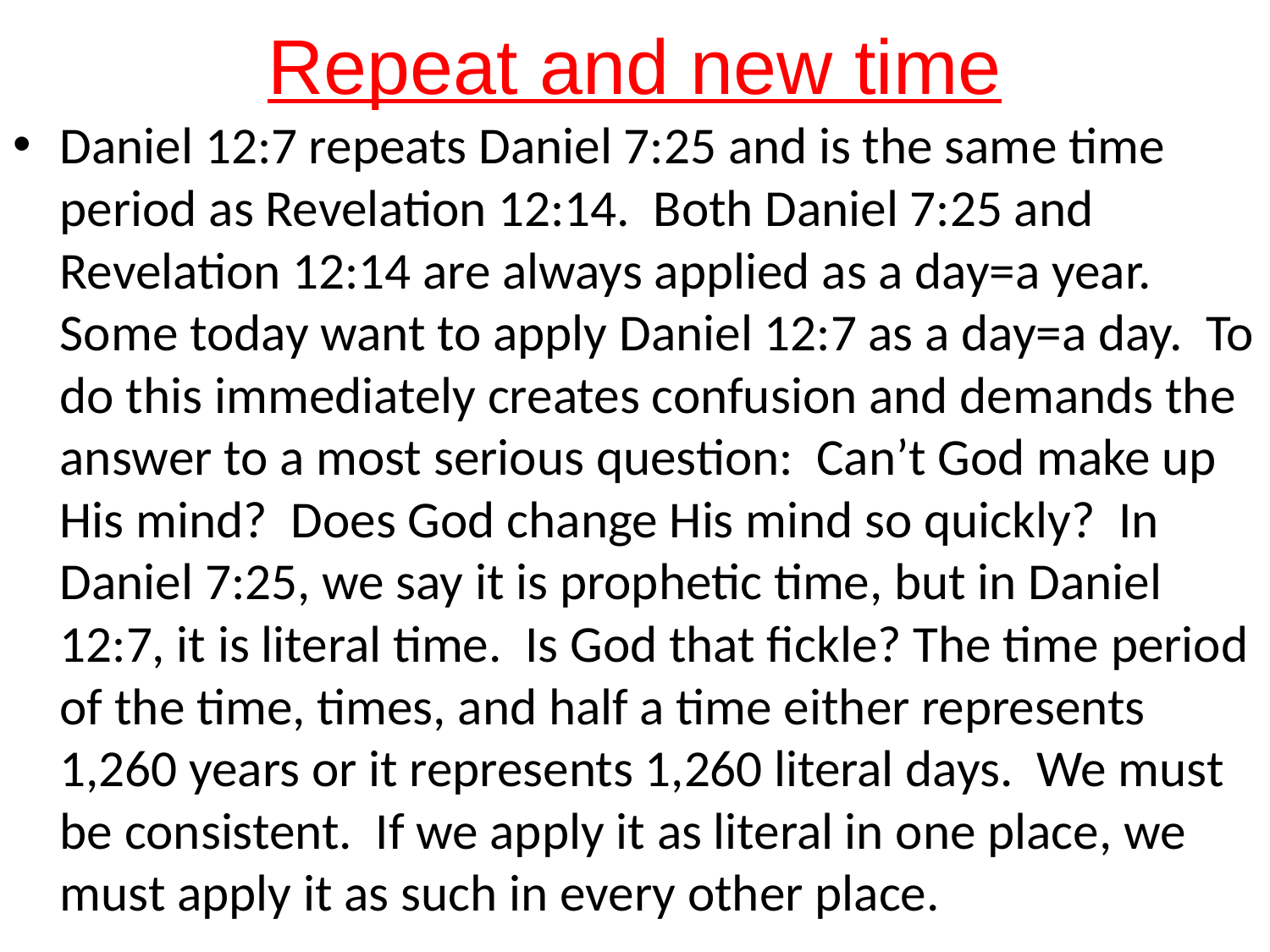

# Repeat and new time
Daniel 12:7 repeats Daniel 7:25 and is the same time period as Revelation 12:14.  Both Daniel 7:25 and Revelation 12:14 are always applied as a day=a year.  Some today want to apply Daniel 12:7 as a day=a day.  To do this immediately creates confusion and demands the answer to a most serious question:  Can’t God make up His mind?  Does God change His mind so quickly?  In Daniel 7:25, we say it is prophetic time, but in Daniel 12:7, it is literal time.  Is God that fickle? The time period of the time, times, and half a time either represents 1,260 years or it represents 1,260 literal days.  We must be consistent.  If we apply it as literal in one place, we must apply it as such in every other place.